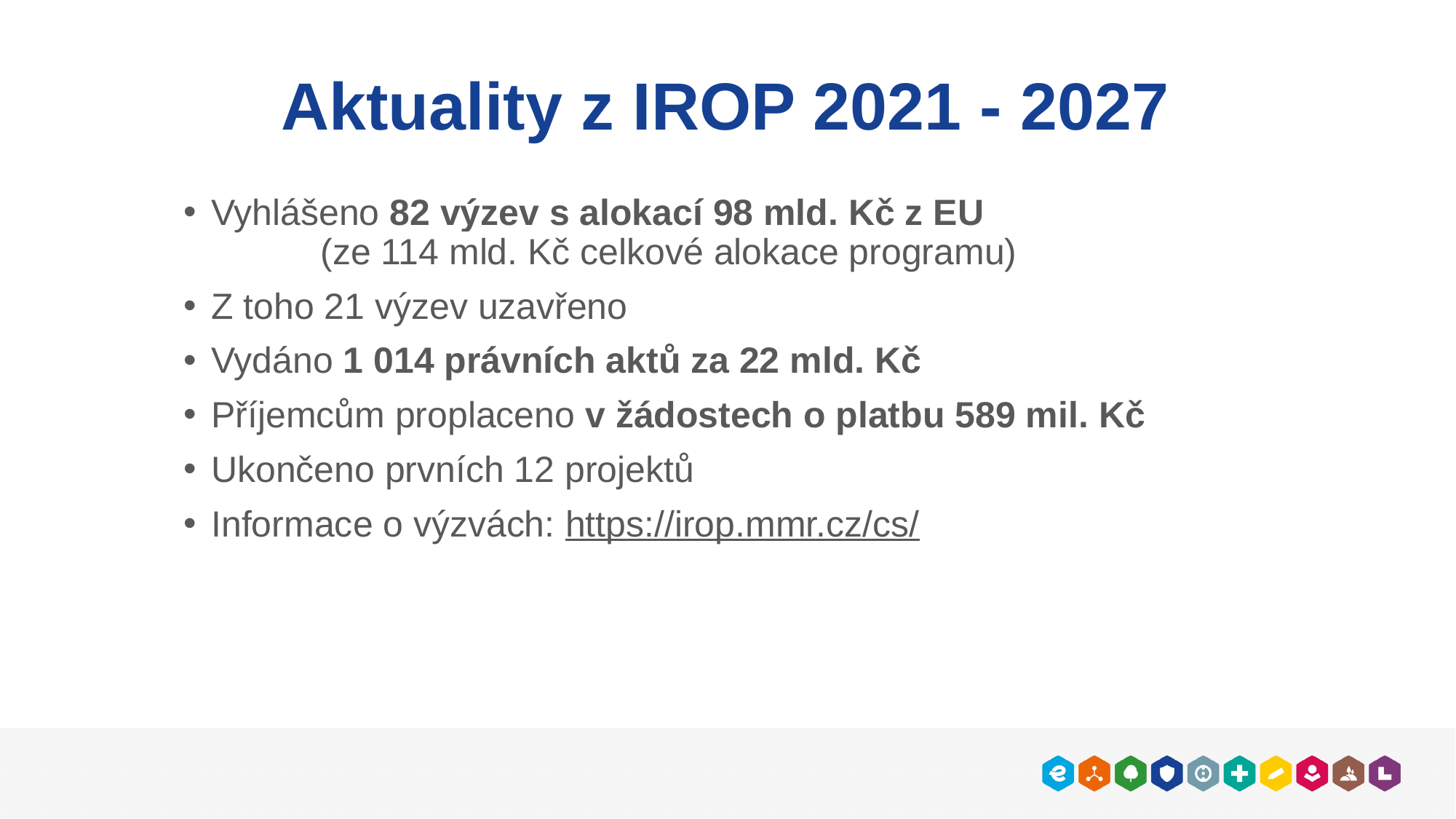

# Aktuality z IROP 2021 - 2027
Vyhlášeno 82 výzev s alokací 98 mld. Kč z EU
	(ze 114 mld. Kč celkové alokace programu)
Z toho 21 výzev uzavřeno
Vydáno 1 014 právních aktů za 22 mld. Kč
Příjemcům proplaceno v žádostech o platbu 589 mil. Kč
Ukončeno prvních 12 projektů
Informace o výzvách: https://irop.mmr.cz/cs/